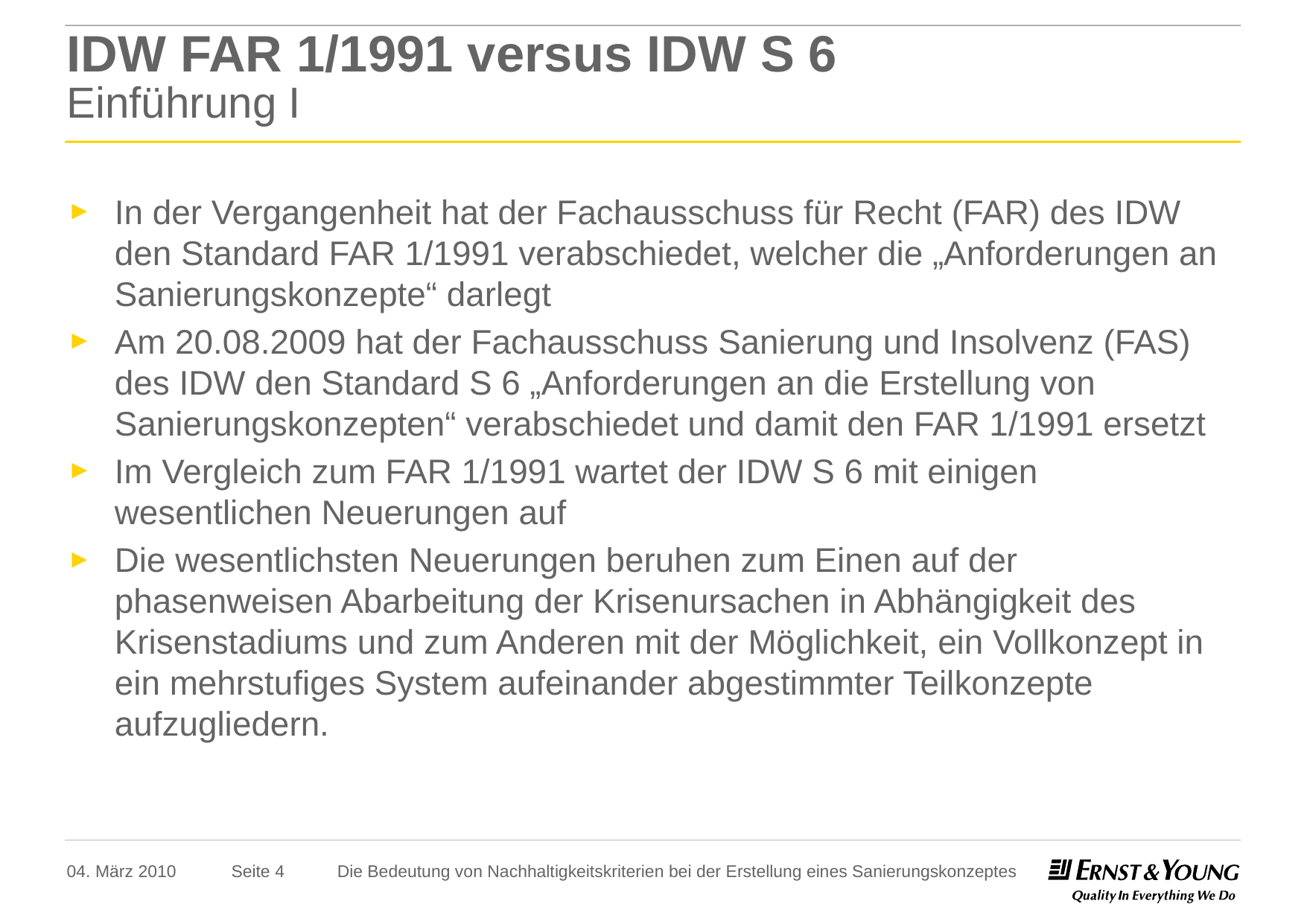

# IDW FAR 1/1991 versus IDW S 6 Einführung I
In der Vergangenheit hat der Fachausschuss für Recht (FAR) des IDW den Standard FAR 1/1991 verabschiedet, welcher die „Anforderungen an Sanierungskonzepte“ darlegt
Am 20.08.2009 hat der Fachausschuss Sanierung und Insolvenz (FAS) des IDW den Standard S 6 „Anforderungen an die Erstellung von Sanierungskonzepten“ verabschiedet und damit den FAR 1/1991 ersetzt
Im Vergleich zum FAR 1/1991 wartet der IDW S 6 mit einigen wesentlichen Neuerungen auf
Die wesentlichsten Neuerungen beruhen zum Einen auf der phasenweisen Abarbeitung der Krisenursachen in Abhängigkeit des Krisenstadiums und zum Anderen mit der Möglichkeit, ein Vollkonzept in ein mehrstufiges System aufeinander abgestimmter Teilkonzepte aufzugliedern.

04. März 2010
Die Bedeutung von Nachhaltigkeitskriterien bei der Erstellung eines Sanierungskonzeptes